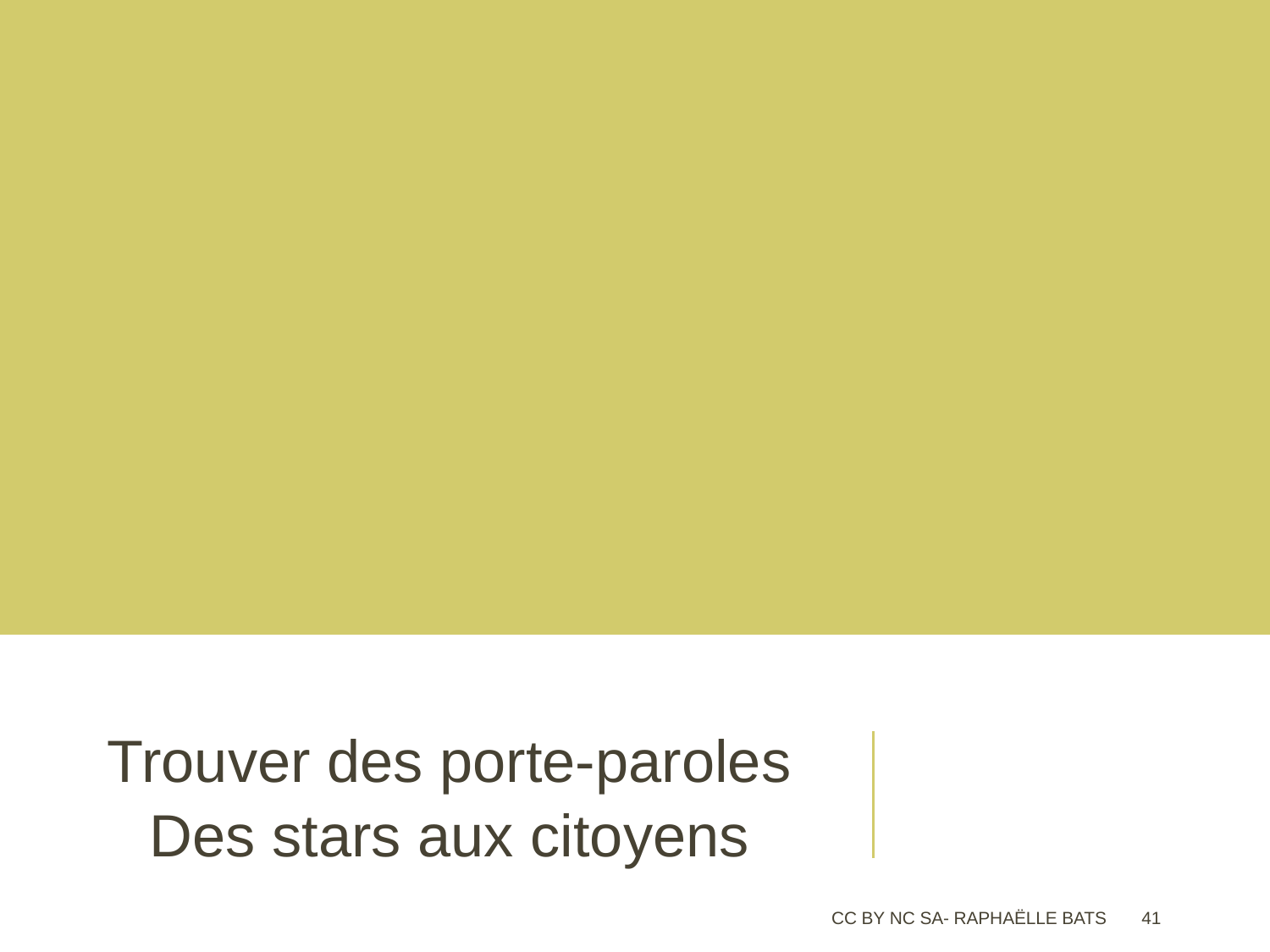

Trouver des porte-paroles
Des stars aux citoyens
CC BY NC SA- Raphaëlle Bats
41